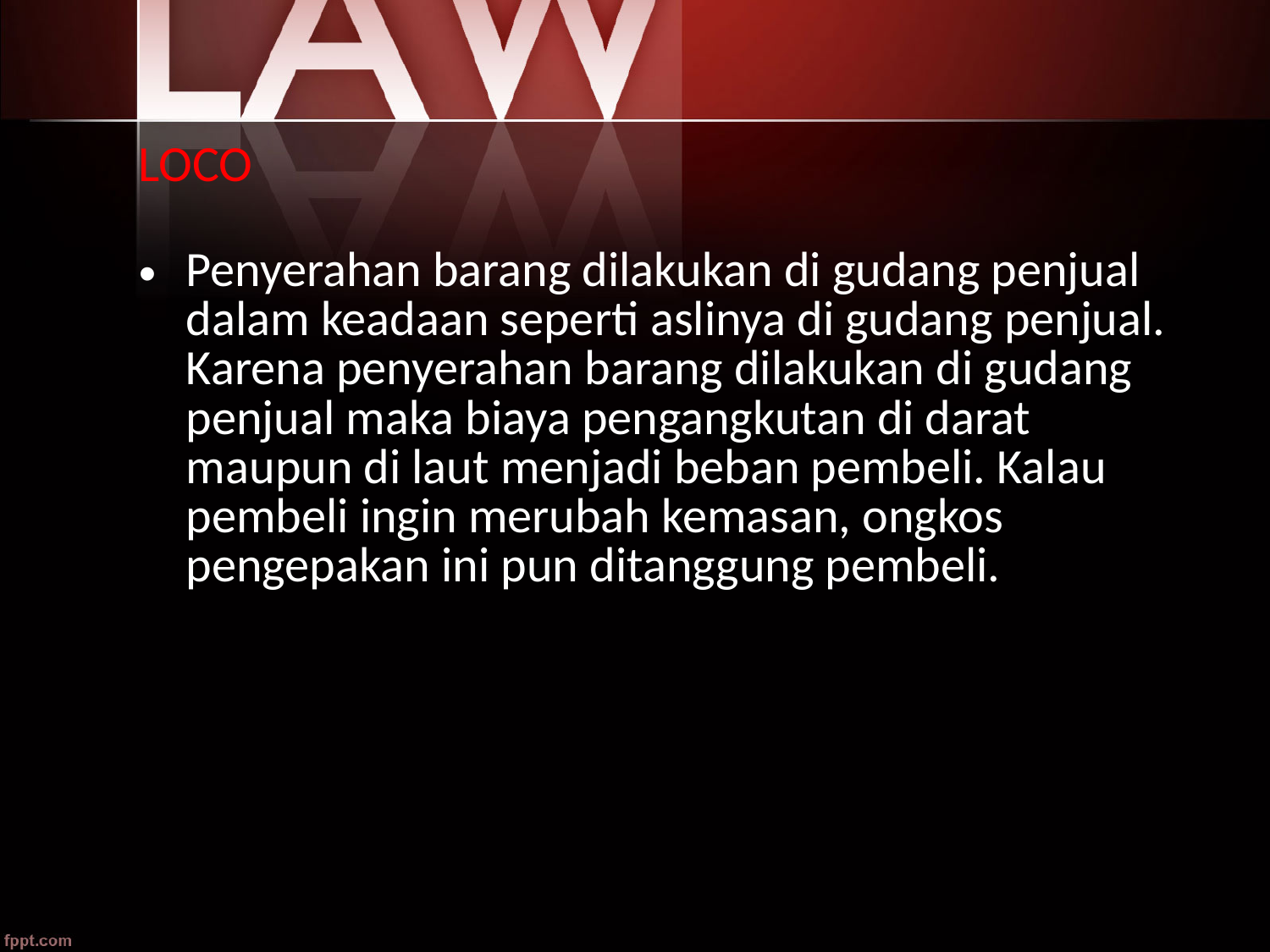

# LOCO
Penyerahan barang dilakukan di gudang penjual dalam keadaan seperti aslinya di gudang penjual. Karena penyerahan barang dilakukan di gudang penjual maka biaya pengangkutan di darat maupun di laut menjadi beban pembeli. Kalau pembeli ingin merubah kemasan, ongkos pengepakan ini pun ditanggung pembeli.